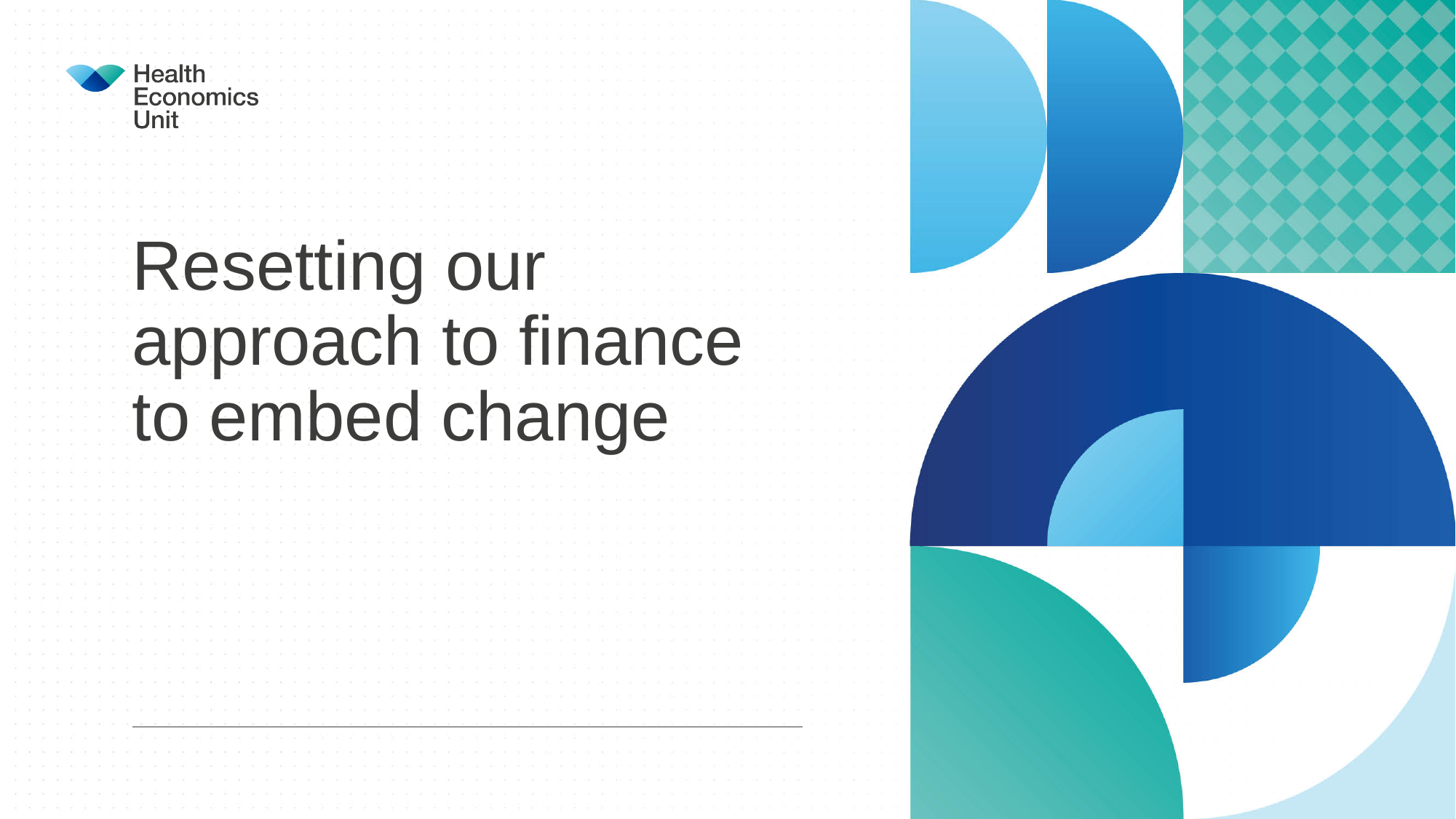

# Resetting our approach to finance to embed change